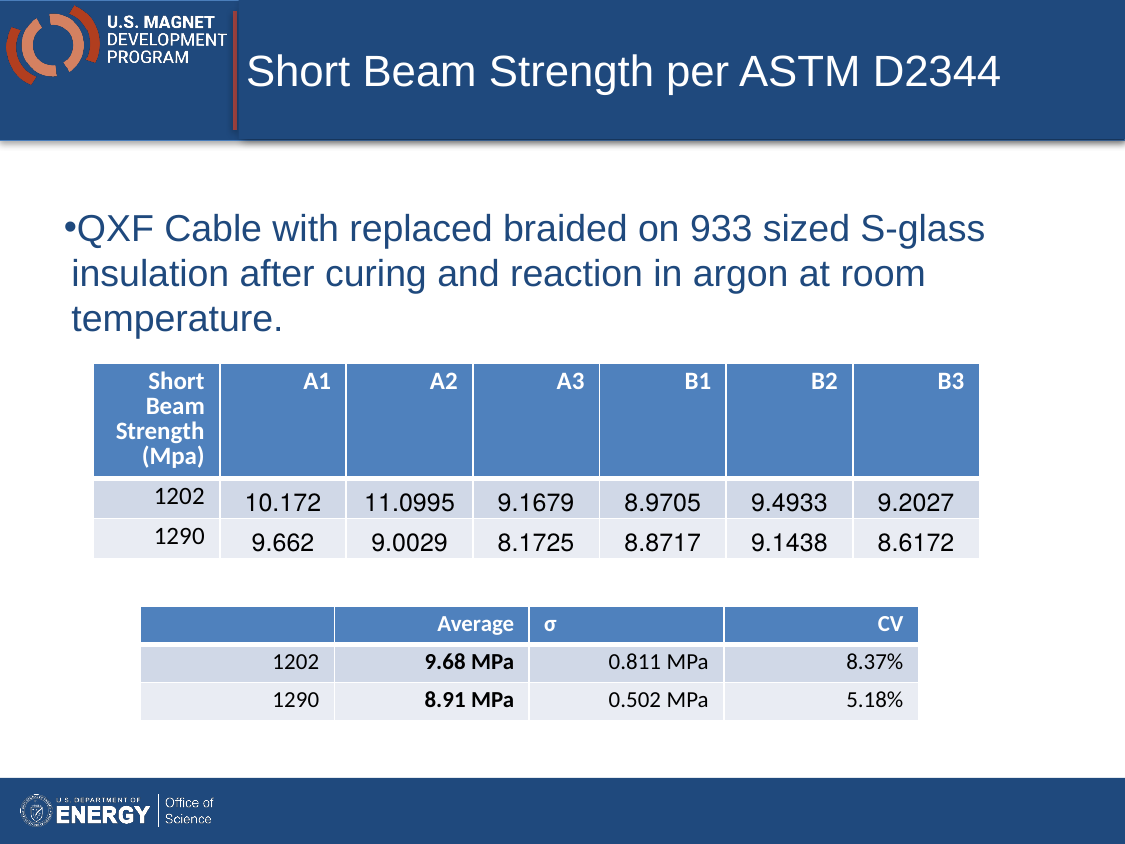

# Short Beam Strength per ASTM D2344
QXF Cable with replaced braided on 933 sized S-glass insulation after curing and reaction in argon at room temperature.
| Short Beam Strength (Mpa) | A1 | A2 | A3 | B1 | B2 | B3 |
| --- | --- | --- | --- | --- | --- | --- |
| 1202 | 10.172 | 11.0995 | 9.1679 | 8.9705 | 9.4933 | 9.2027 |
| 1290 | 9.662 | 9.0029 | 8.1725 | 8.8717 | 9.1438 | 8.6172 |
|  | Average | σ | CV |
| --- | --- | --- | --- |
| 1202 | 9.68 MPa | 0.811 MPa | 8.37% |
| 1290 | 8.91 MPa | 0.502 MPa | 5.18% |
22